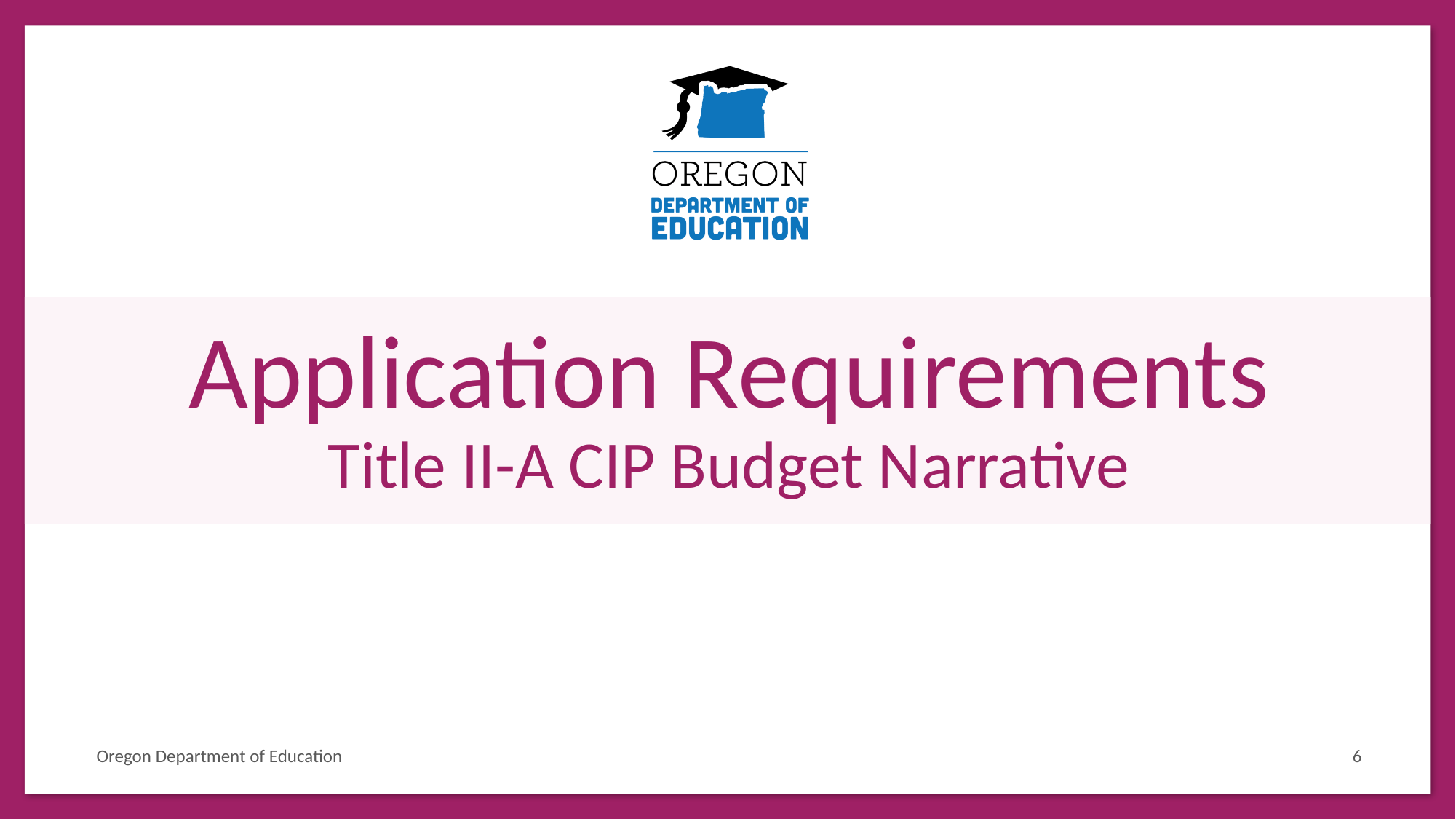

# Application Requirements Title II-A CIP Budget Narrative
Oregon Department of Education
6